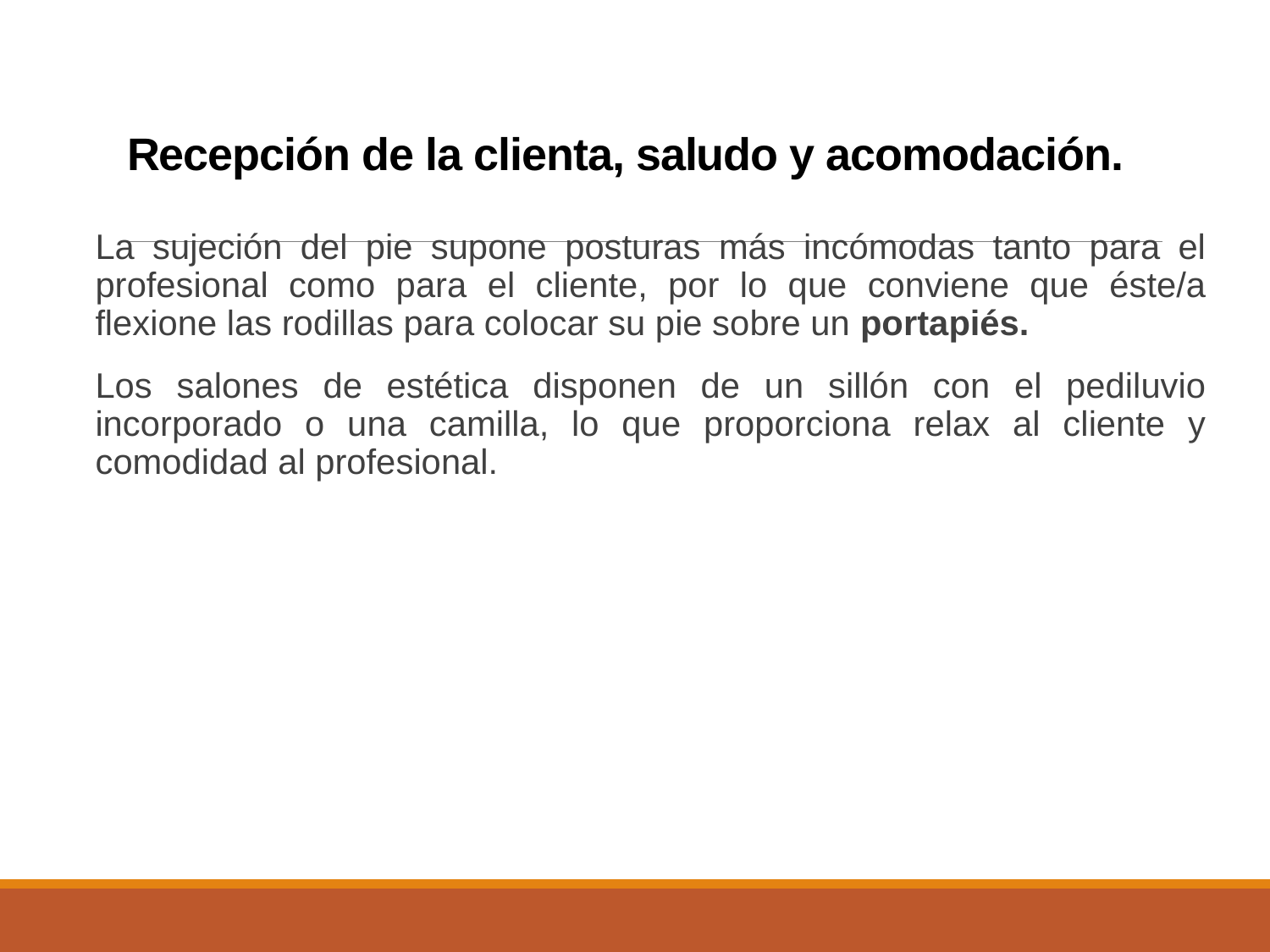

# Recepción de la clienta, saludo y acomodación.
La sujeción del pie supone posturas más incómodas tanto para el profesional como para el cliente, por lo que conviene que éste/a flexione las rodillas para colocar su pie sobre un portapiés.
Los salones de estética disponen de un sillón con el pediluvio incorporado o una camilla, lo que proporciona relax al cliente y comodidad al profesional.